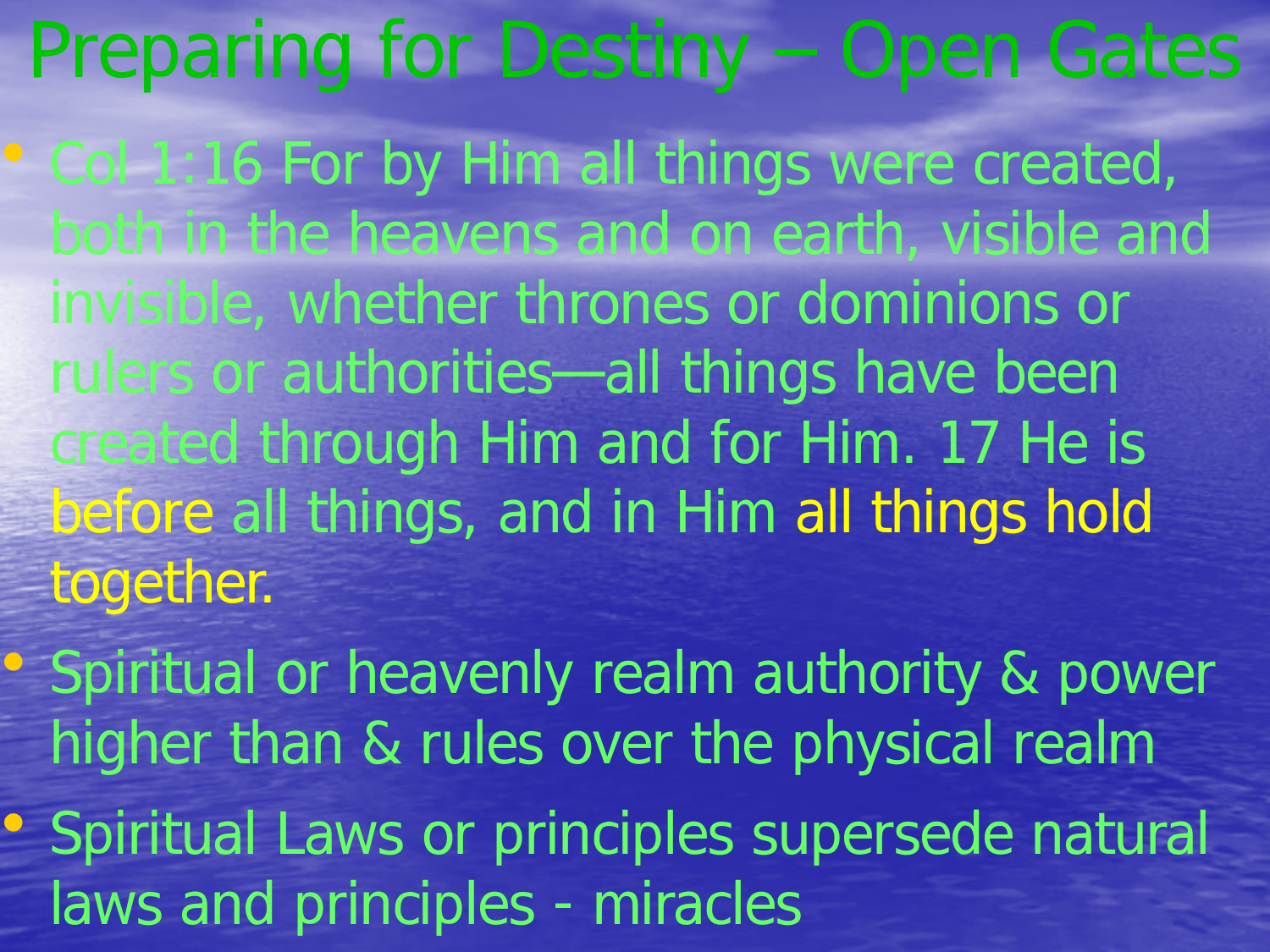

# Preparing for Destiny – Open Gates
Col 1:16 For by Him all things were created, both in the heavens and on earth, visible and invisible, whether thrones or dominions or rulers or authorities—all things have been created through Him and for Him. 17 He is before all things, and in Him all things hold together.
Spiritual or heavenly realm authority & power higher than & rules over the physical realm
Spiritual Laws or principles supersede natural laws and principles - miracles